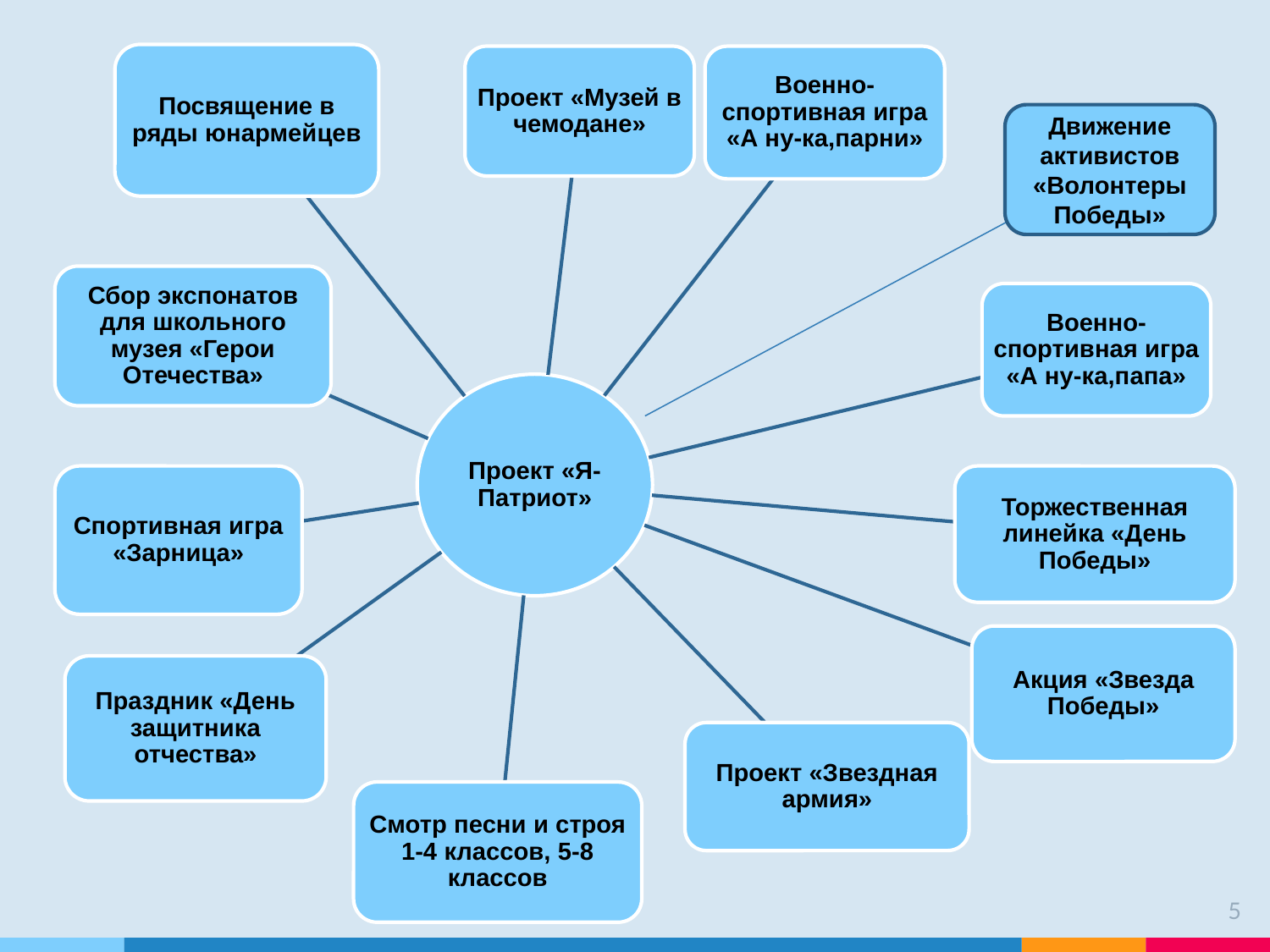

#
Проект «Я-Патриот»

Проект «Музей в чемодане»

Военно-спортивная игра «А ну-ка,парни»

Акция «Звезда Победы»

Торжественная линейка «День Победы»

Проект «Звездная армия»

Военно-спортивная игра «А ну-ка,папа»

Праздник «День защитника отчества»

Смотр песни и строя 1-4 классов, 5-8 классов

Спортивная игра «Зарница»

Сбор экспонатов для школьного музея «Герои Отечества»

Посвящение в ряды юнармейцев
Движение активистов «Волонтеры Победы»
5